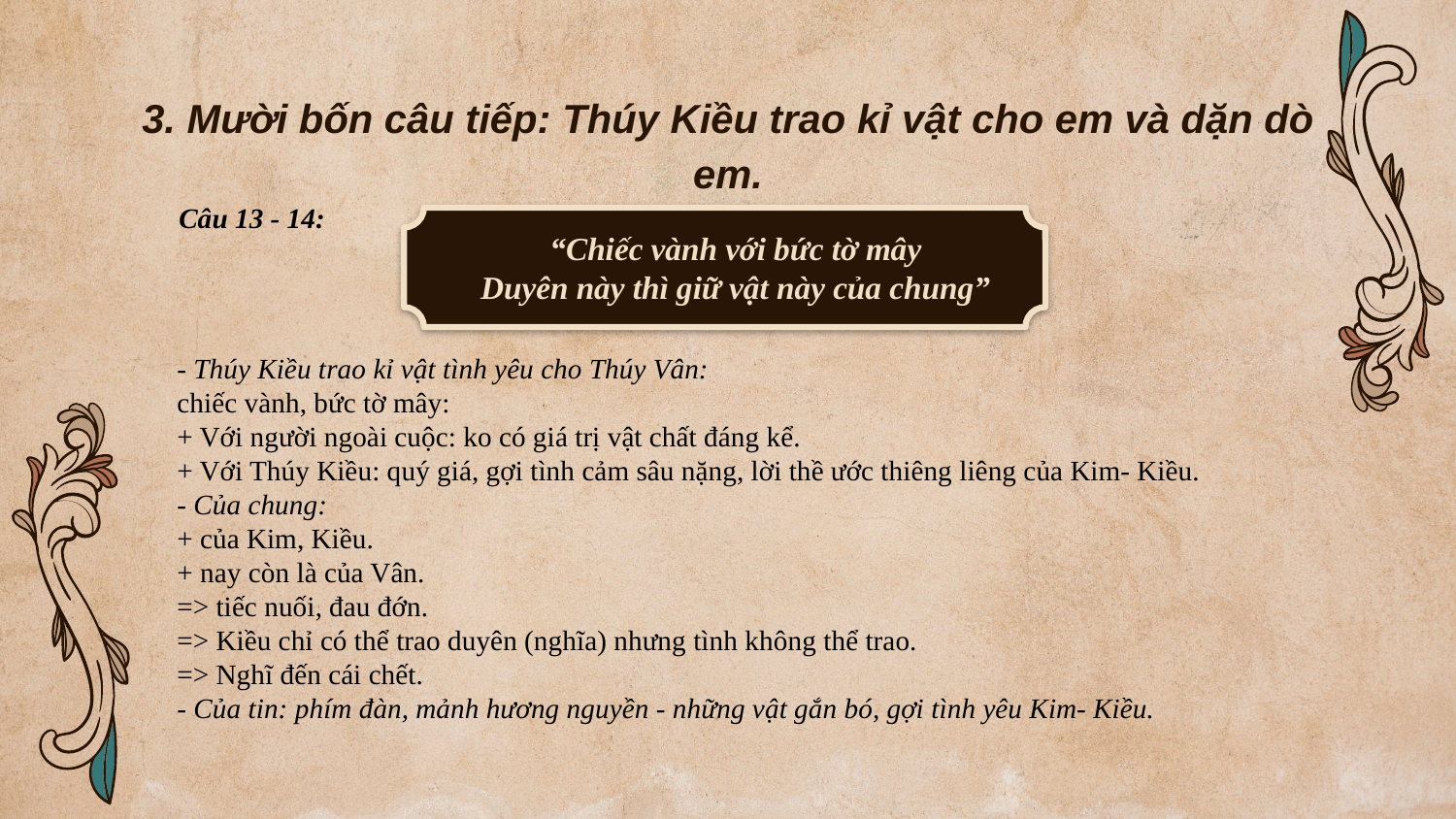

# 3. Mười bốn câu tiếp: Thúy Kiều trao kỉ vật cho em và dặn dò em.
Câu 13 - 14:
“Chiếc vành với bức tờ mây
Duyên này thì giữ vật này của chung”
- Thúy Kiều trao kỉ vật tình yêu cho Thúy Vân:
chiếc vành, bức tờ mây:
+ Với người ngoài cuộc: ko có giá trị vật chất đáng kể.
+ Với Thúy Kiều: quý giá, gợi tình cảm sâu nặng, lời thề ước thiêng liêng của Kim- Kiều.
- Của chung:
+ của Kim, Kiều.
+ nay còn là của Vân.
=> tiếc nuối, đau đớn.
=> Kiều chỉ có thể trao duyên (nghĩa) nhưng tình không thể trao.
=> Nghĩ đến cái chết.
- Của tin: phím đàn, mảnh hương nguyền - những vật gắn bó, gợi tình yêu Kim- Kiều.